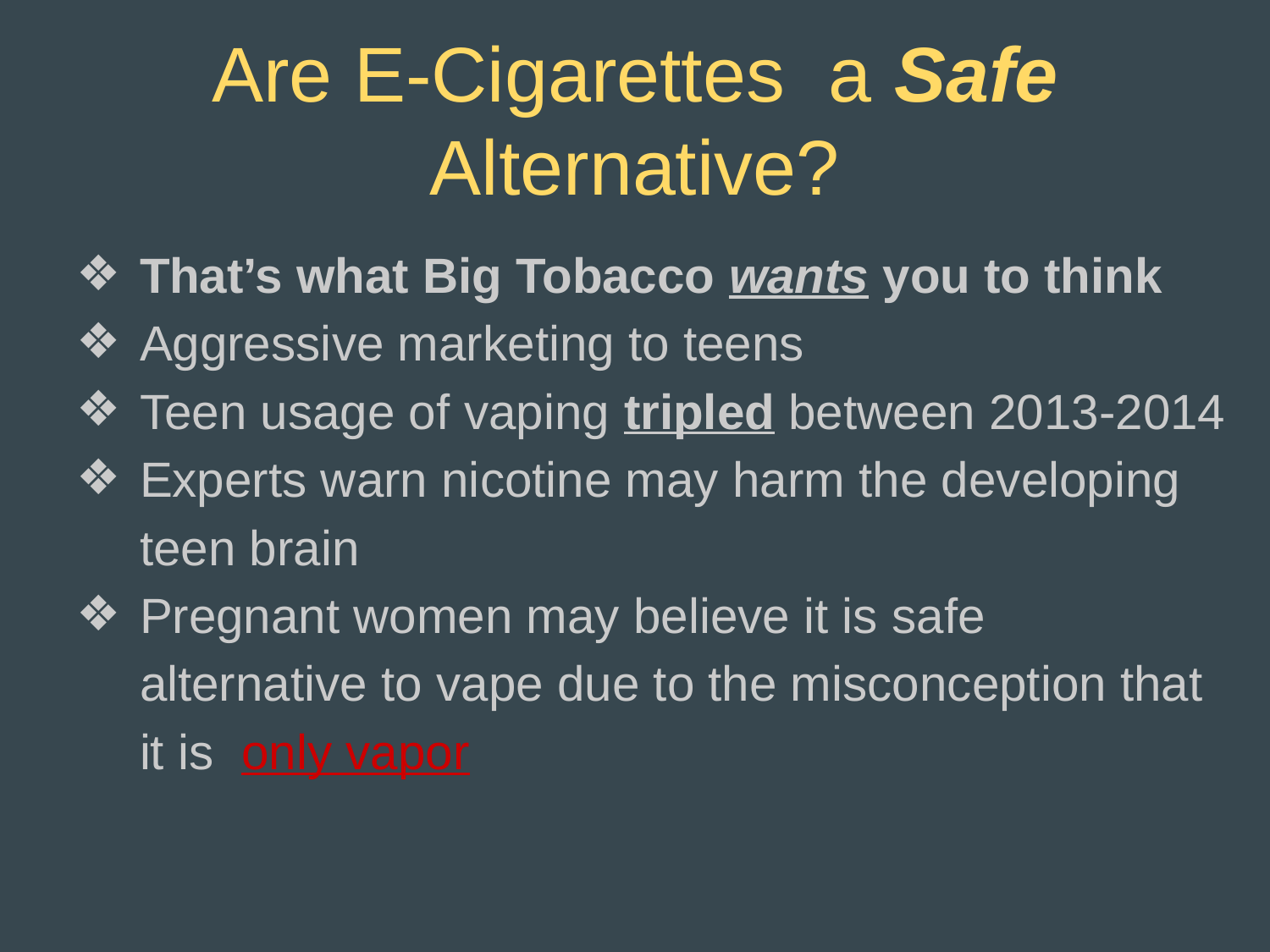

# Are E-Cigarettes  a Safe Alternative?
That’s what Big Tobacco wants you to think
Aggressive marketing to teens
Teen usage of vaping tripled between 2013-2014
Experts warn nicotine may harm the developing teen brain
Pregnant women may believe it is safe alternative to vape due to the misconception that it is  only vapor